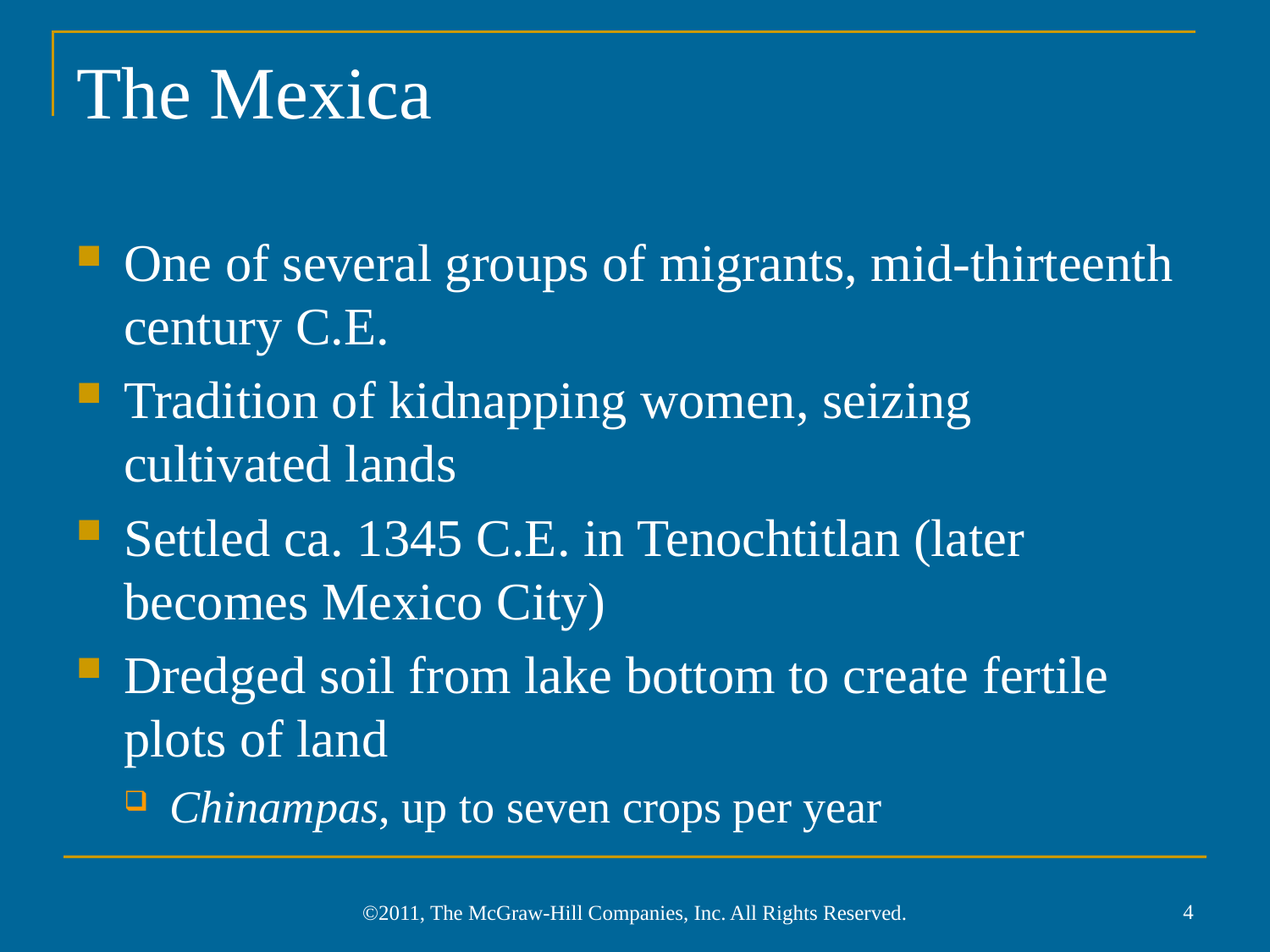

# The Mexica
One of several groups of migrants, mid-thirteenth century C.E.
Tradition of kidnapping women, seizing cultivated lands
Settled ca. 1345 C.E. in Tenochtitlan (later becomes Mexico City)
Dredged soil from lake bottom to create fertile plots of land
Chinampas, up to seven crops per year
4
©2011, The McGraw-Hill Companies, Inc. All Rights Reserved.